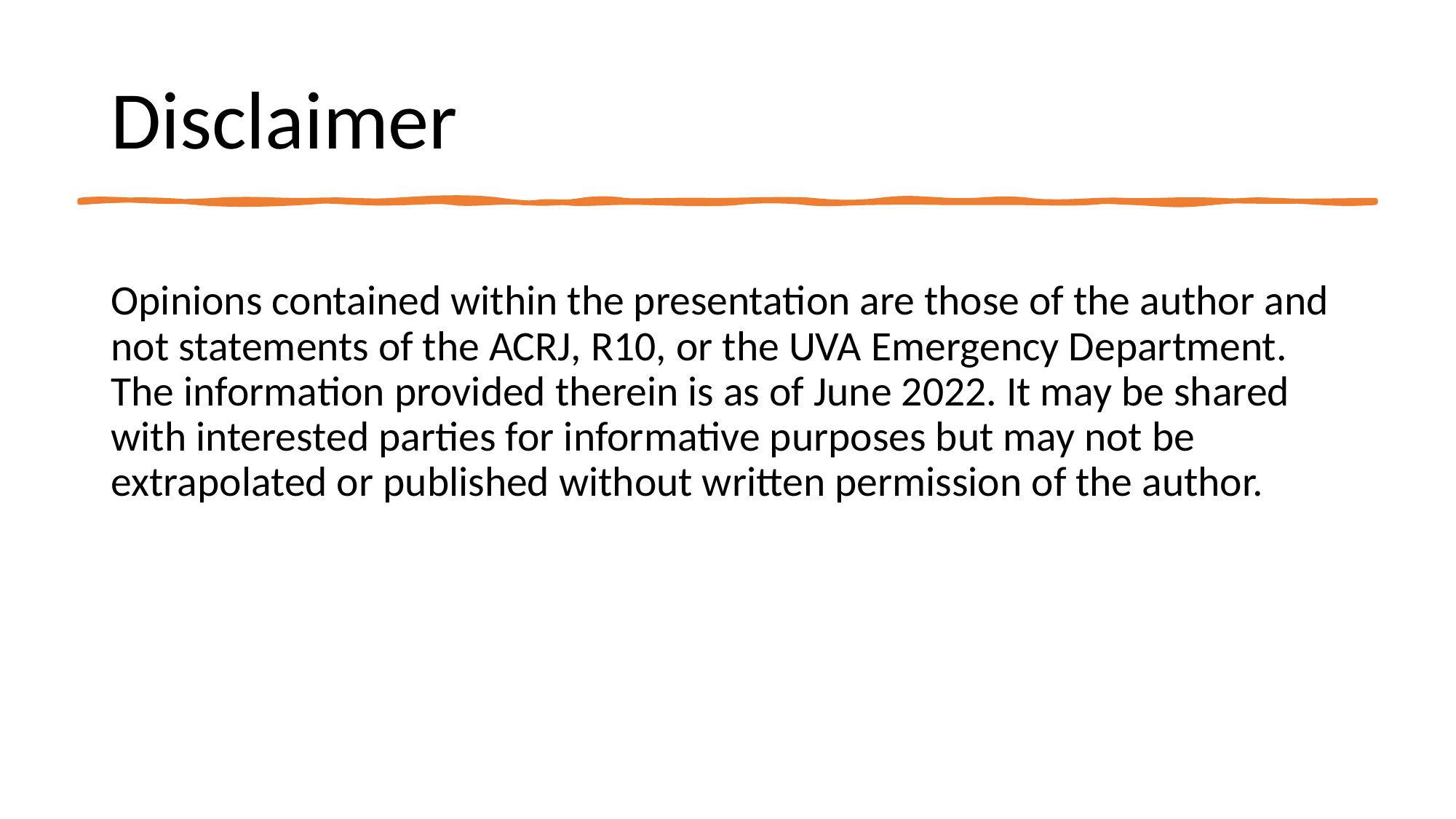

# Disclaimer

Opinions contained within the presentation are those of the author and not statements of the ACRJ, R10, or the UVA Emergency Department. The information provided therein is as of June 2022. It may be shared with interested parties for informative purposes but may not be extrapolated or published without written permission of the author.